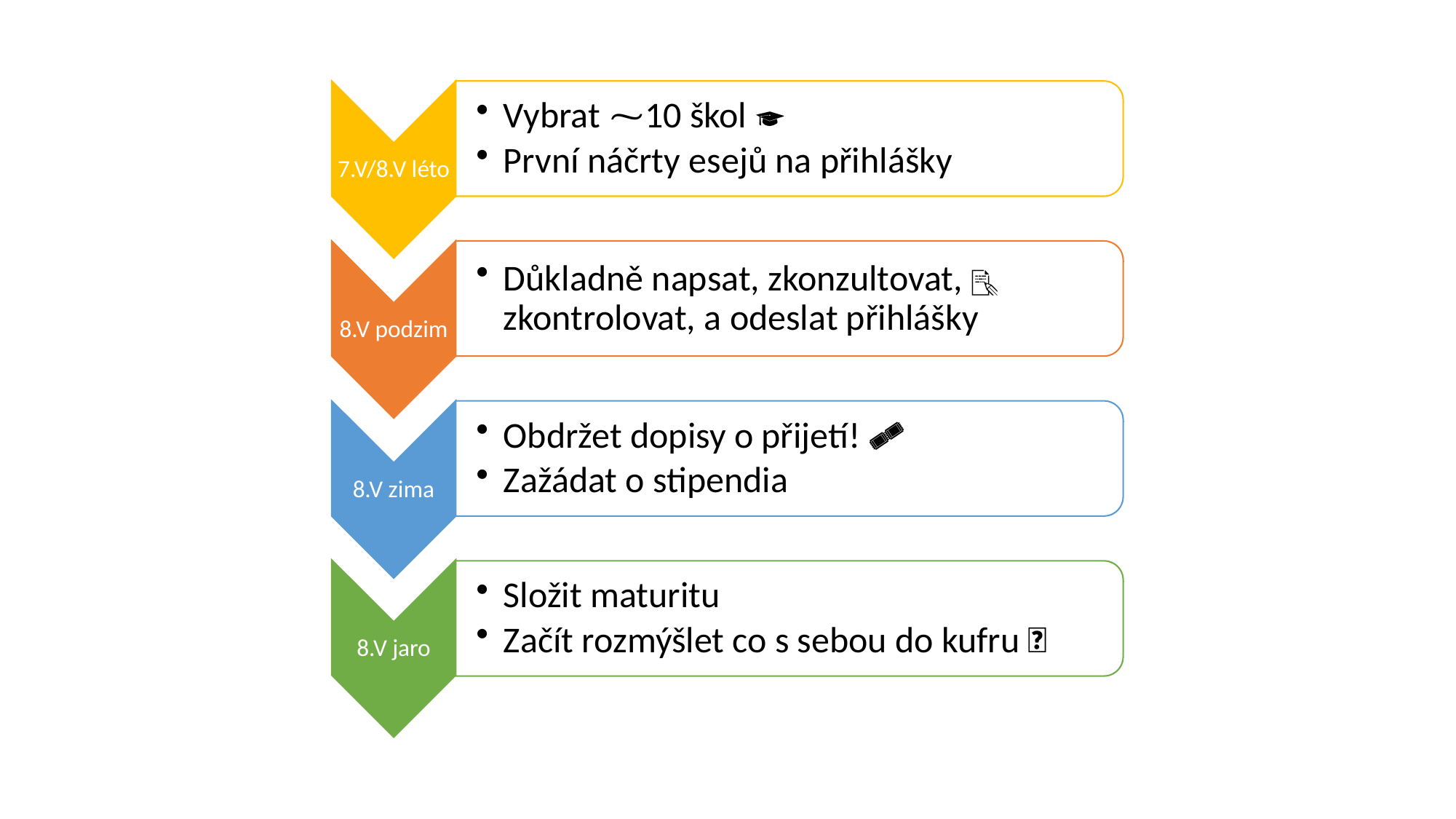

7.V/8.V léto
Vybrat ⁓10 škol 🎓
První náčrty esejů na přihlášky
8.V podzim
Důkladně napsat, zkonzultovat, 📝 zkontrolovat, a odeslat přihlášky
8.V zima
Obdržet dopisy o přijetí! 🎟️
Zažádat o stipendia
8.V jaro
Složit maturitu
Začít rozmýšlet co s sebou do kufru 🧳
16